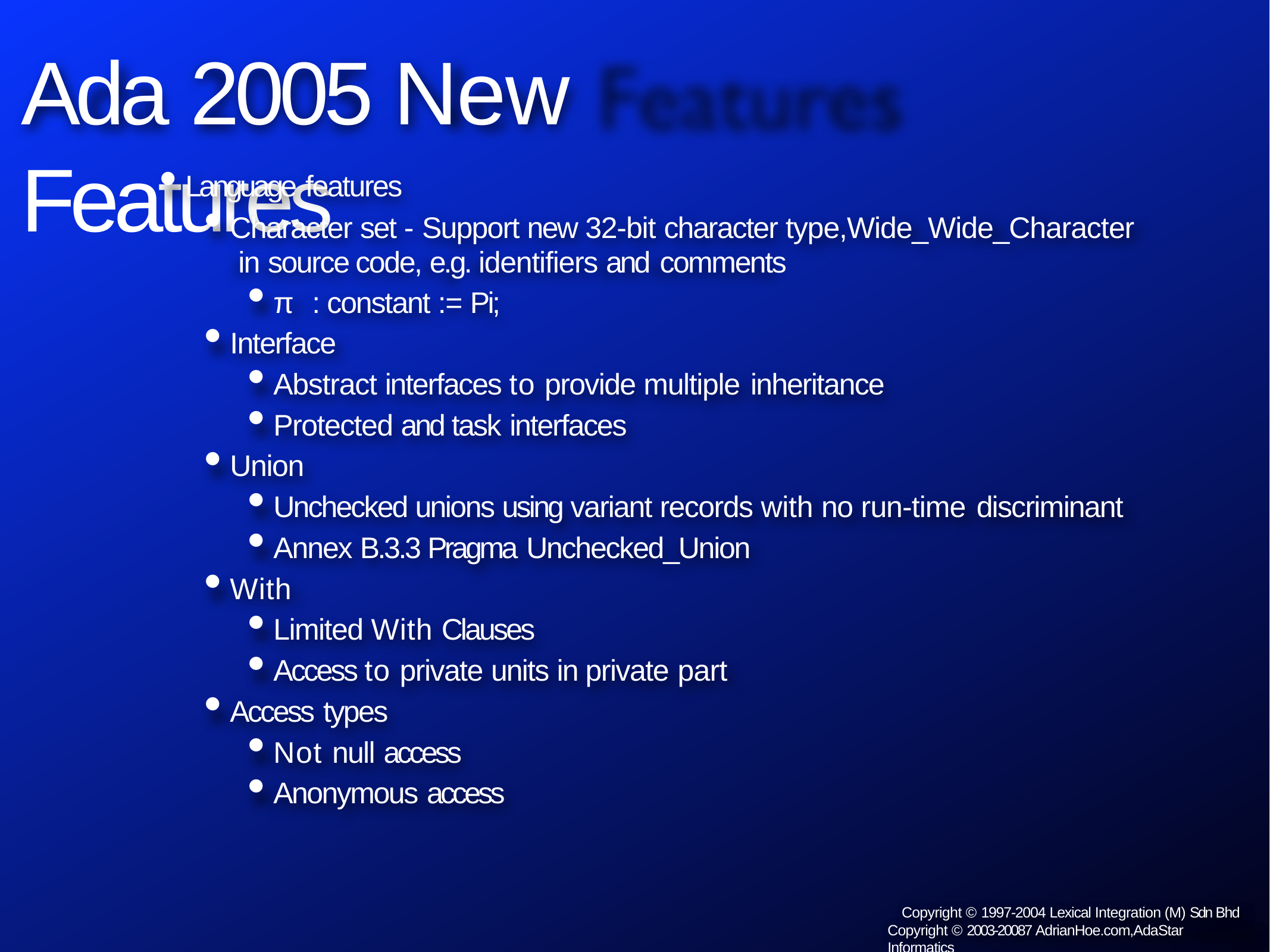

# Ada	2005 New Features

Language features
Character set - Support new 32-bit character type,Wide_Wide_Character  in source code, e.g. identifiers and comments
π : constant := Pi;
Interface
Abstract interfaces to provide multiple inheritance
Protected and task interfaces
Union
Unchecked unions using variant records with no run-time discriminant
Annex B.3.3 Pragma Unchecked_Union
With
Limited With Clauses
Access to private units in private part
Access types
Not null access
Anonymous access

Copyright © 1997-2004 Lexical Integration (M) Sdn Bhd  Copyright © 2003-20087 AdrianHoe.com,AdaStar Informatics